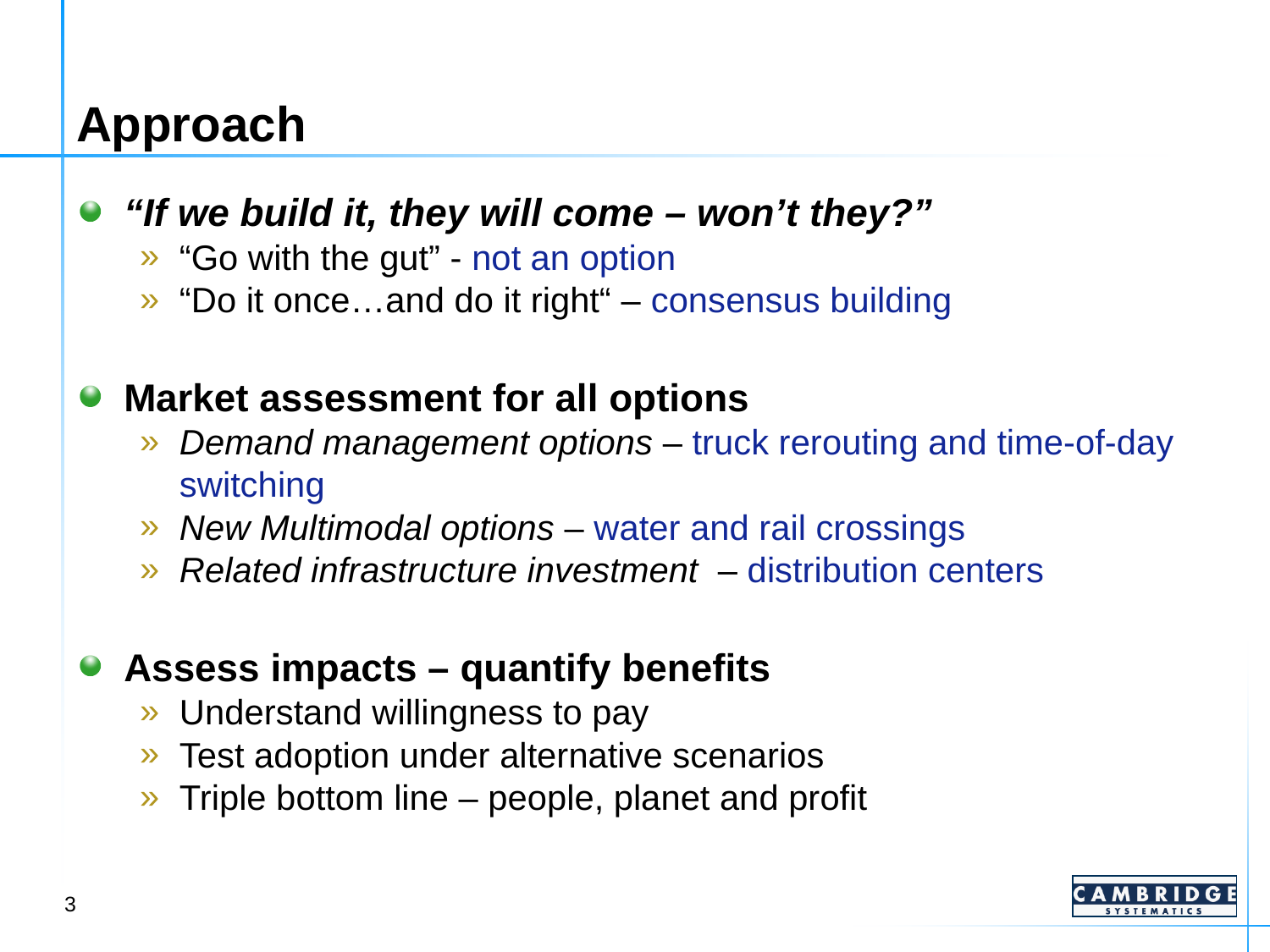

# Approach
“If we build it, they will come – won’t they?”
“Go with the gut” - not an option
“Do it once…and do it right“ – consensus building
Market assessment for all options
Demand management options – truck rerouting and time-of-day switching
New Multimodal options – water and rail crossings
Related infrastructure investment  – distribution centers
Assess impacts – quantify benefits
Understand willingness to pay
Test adoption under alternative scenarios
Triple bottom line – people, planet and profit

3